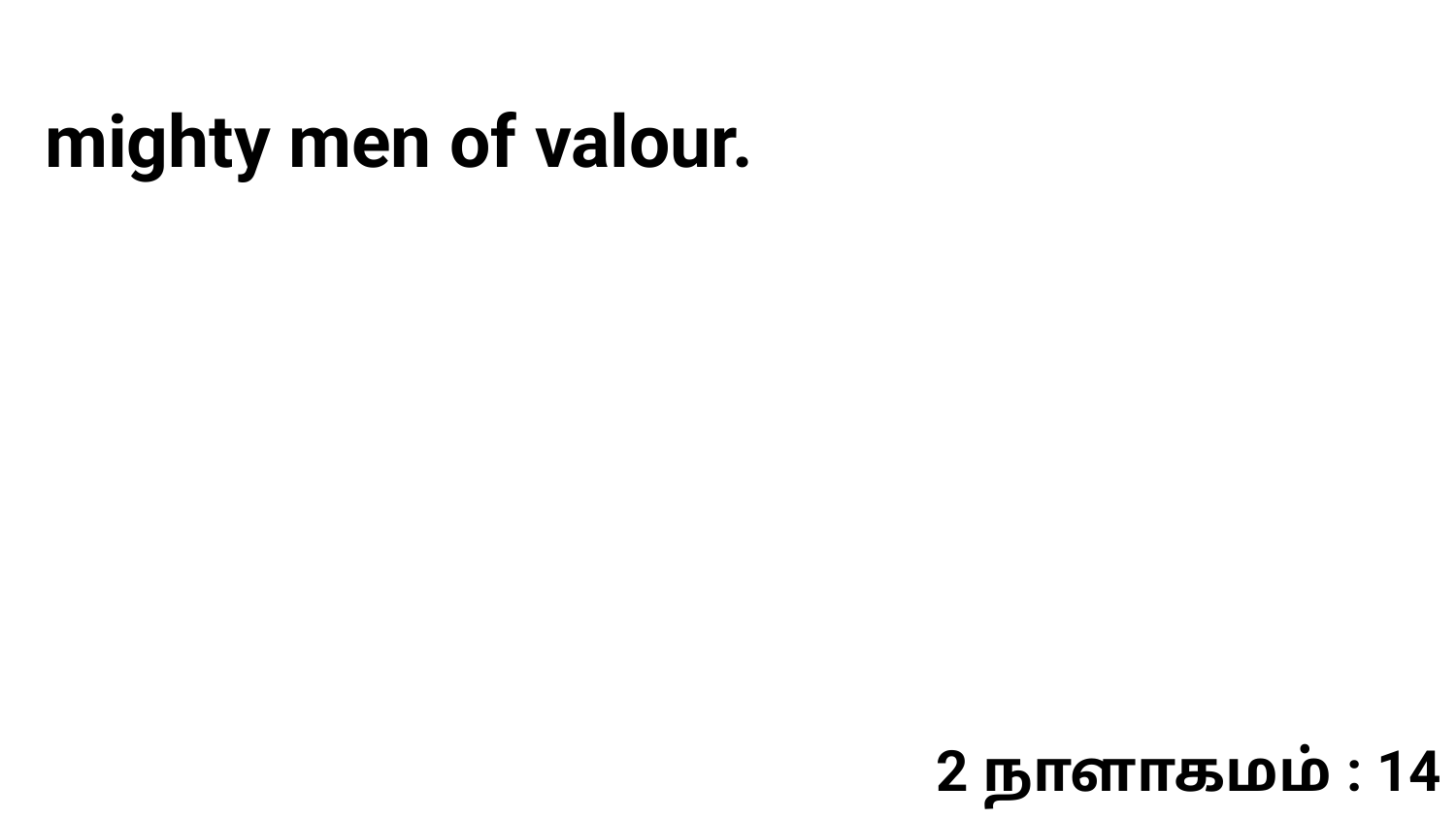

mighty men of valour.
2 நாளாகமம் : 14